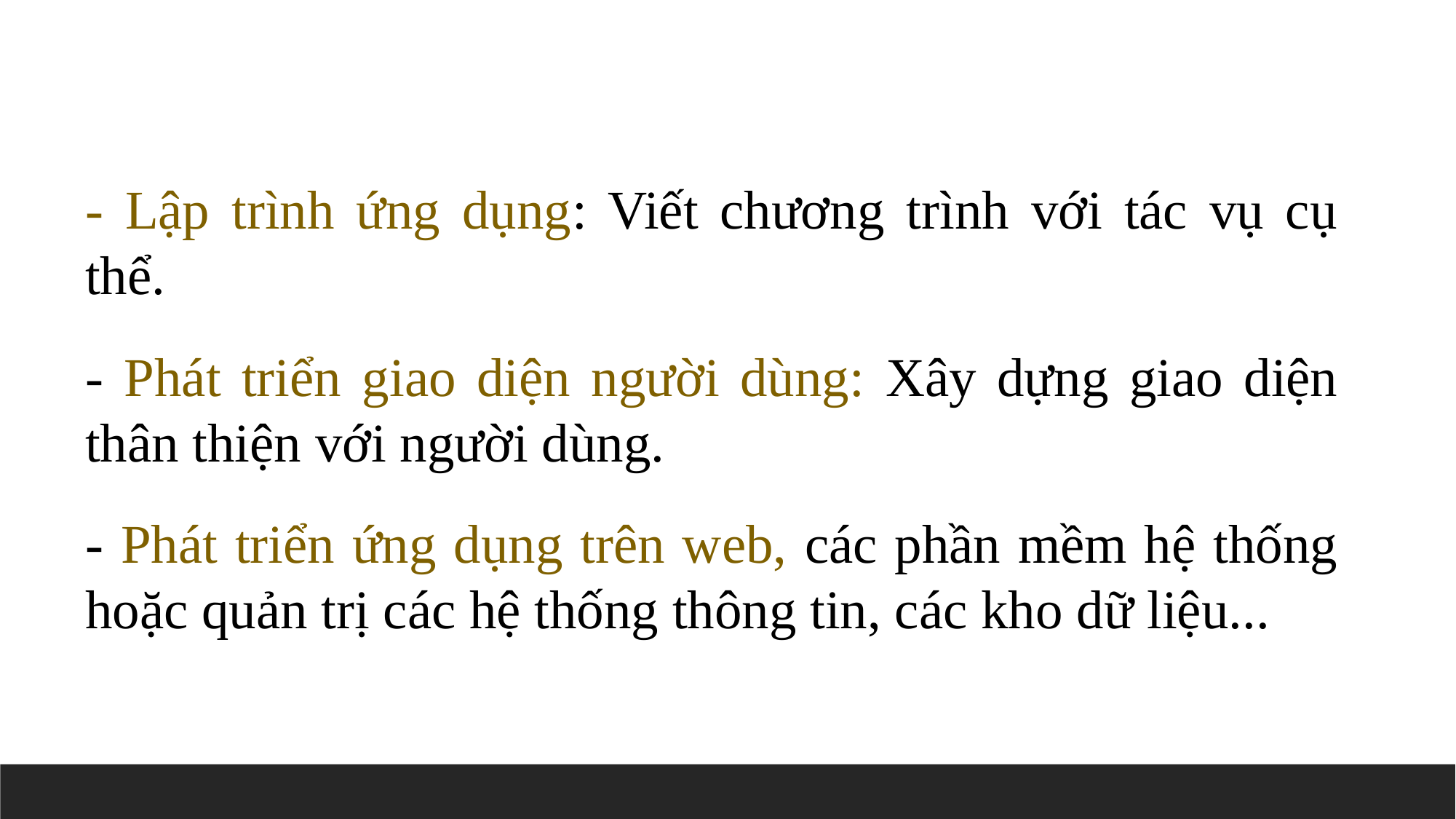

- Lập trình ứng dụng: Viết chương trình với tác vụ cụ thể.
- Phát triển giao diện người dùng: Xây dựng giao diện thân thiện với người dùng.
- Phát triển ứng dụng trên web, các phần mềm hệ thống hoặc quản trị các hệ thống thông tin, các kho dữ liệu...